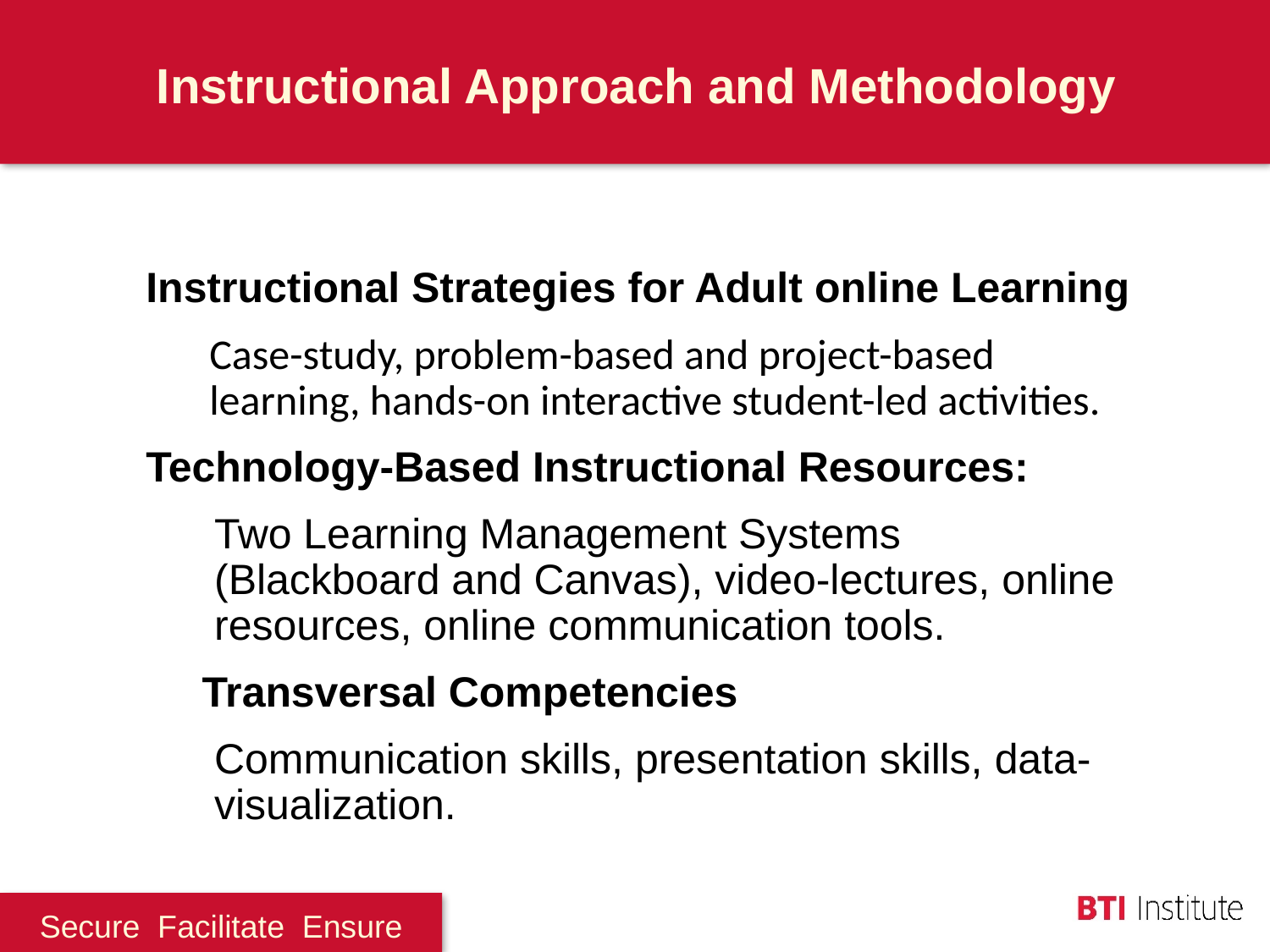

Instructional Approach and Methodology

Instructional Strategies for Adult online Learning
Case-study, problem-based and project-based learning, hands-on interactive student-led activities.
Technology-Based Instructional Resources:
Two Learning Management Systems (Blackboard and Canvas), video-lectures, online resources, online communication tools.
	Transversal Competencies
Communication skills, presentation skills, data- visualization.